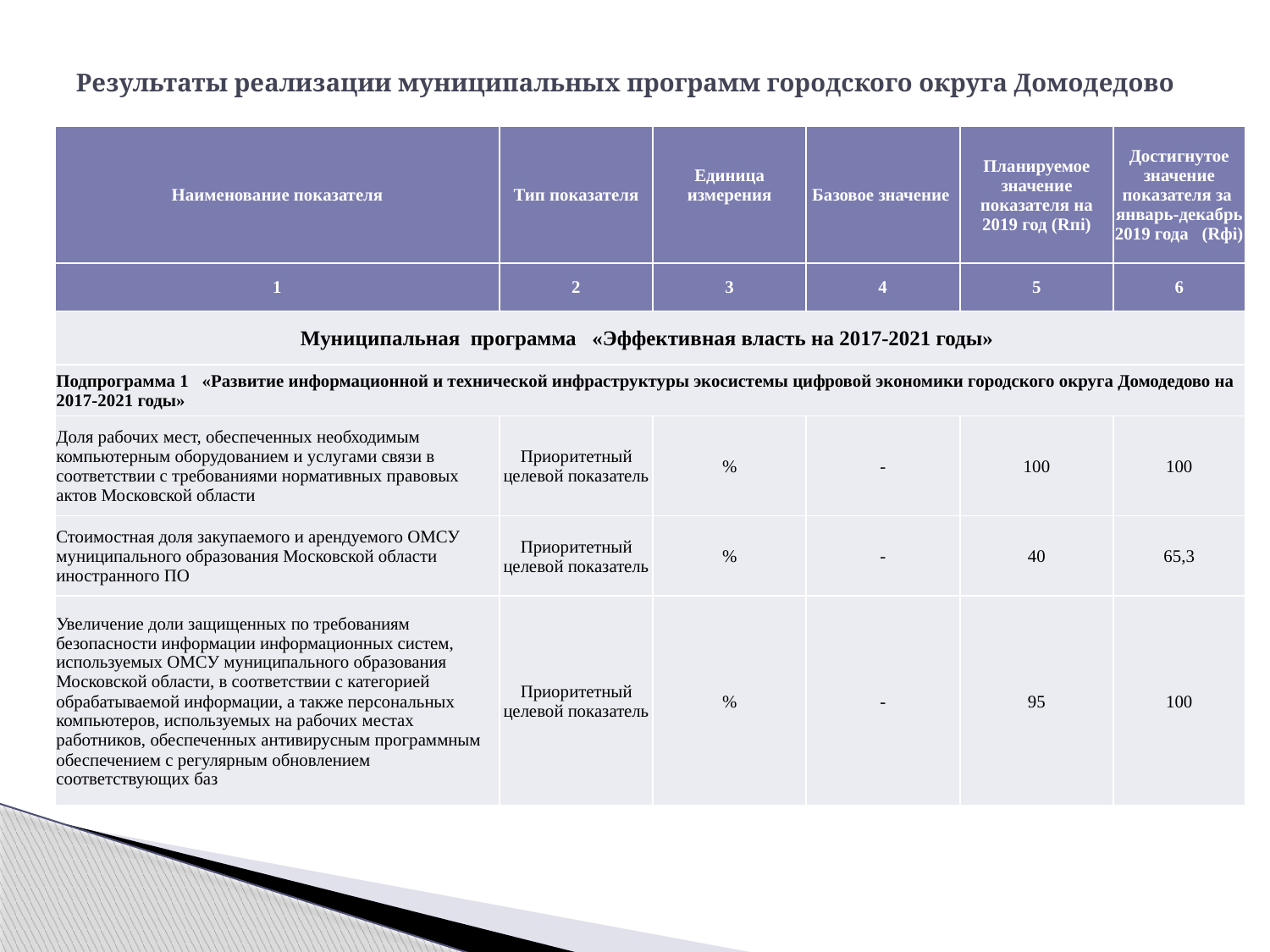

# Результаты реализации муниципальных программ городского округа Домодедово
| Наименование показателя | Тип показателя | Единица измерения | Базовое значение | Планируемое значение показателя на 2019 год (Rпi) | Достигнутое значение показателя за январь-декабрь 2019 года (Rфi) |
| --- | --- | --- | --- | --- | --- |
| 1 | 2 | 3 | 4 | 5 | 6 |
| Муниципальная программа «Эффективная власть на 2017-2021 годы» |  |  |  |  |  |
| Подпрограмма 1 «Развитие информационной и технической инфраструктуры экосистемы цифровой экономики городского округа Домодедово на 2017-2021 годы» |  |  |  |  |  |
| Доля рабочих мест, обеспеченных необходимым компьютерным оборудованием и услугами связи в соответствии с требованиями нормативных правовых актов Московской области | Приоритетный целевой показатель | % | - | 100 | 100 |
| Стоимостная доля закупаемого и арендуемого ОМСУ муниципального образования Московской области иностранного ПО | Приоритетный целевой показатель | % | - | 40 | 65,3 |
| Увеличение доли защищенных по требованиям безопасности информации информационных систем, используемых ОМСУ муниципального образования Московской области, в соответствии с категорией обрабатываемой информации, а также персональных компьютеров, используемых на рабочих местах работников, обеспеченных антивирусным программным обеспечением с регулярным обновлением соответствующих баз | Приоритетный целевой показатель | % | - | 95 | 100 |